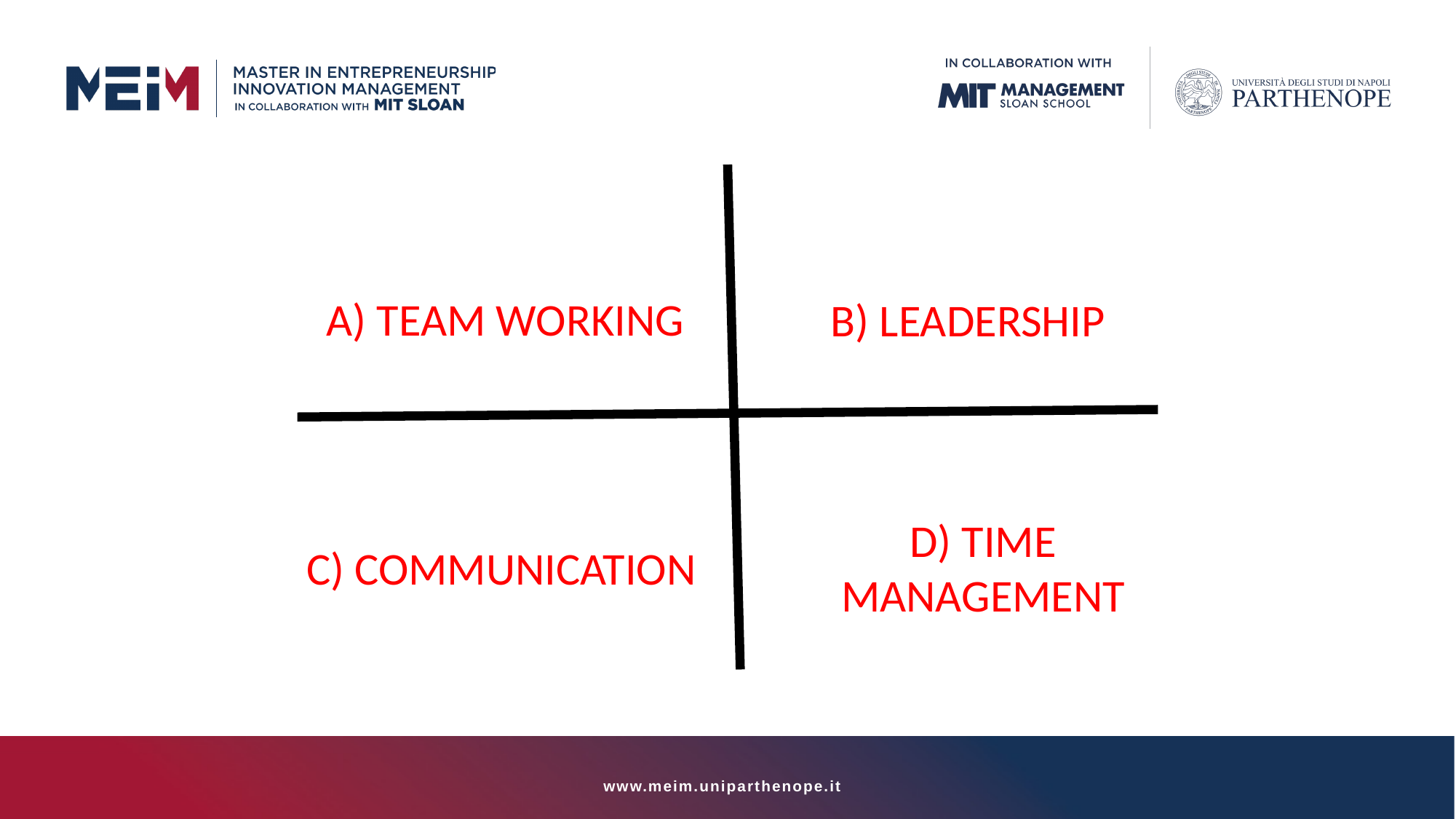

A) TEAM WORKING
B) LEADERSHIP
D) TIME MANAGEMENT
C) COMMUNICATION